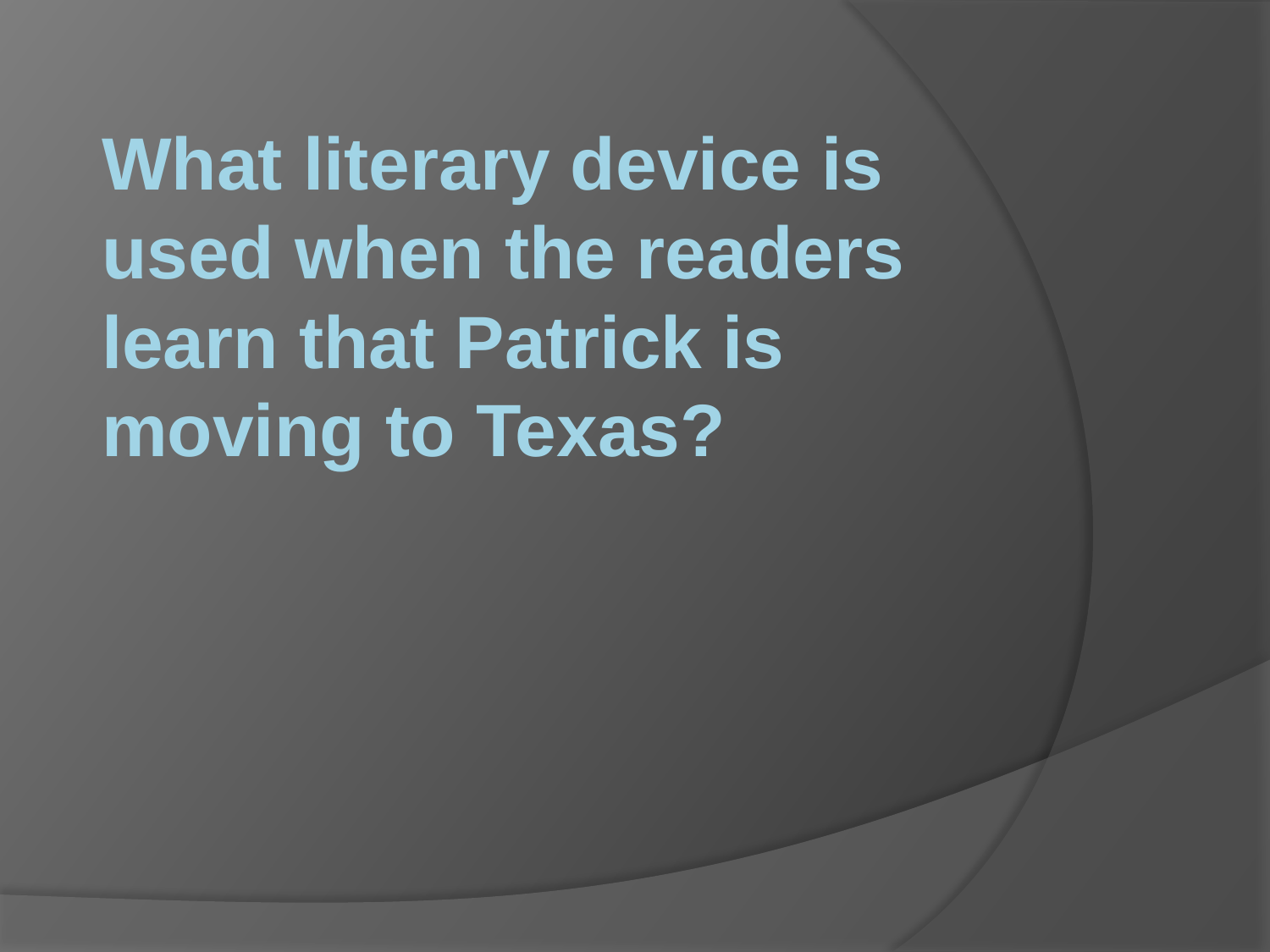

# What literary device is used when the readers learn that Patrick is moving to Texas?